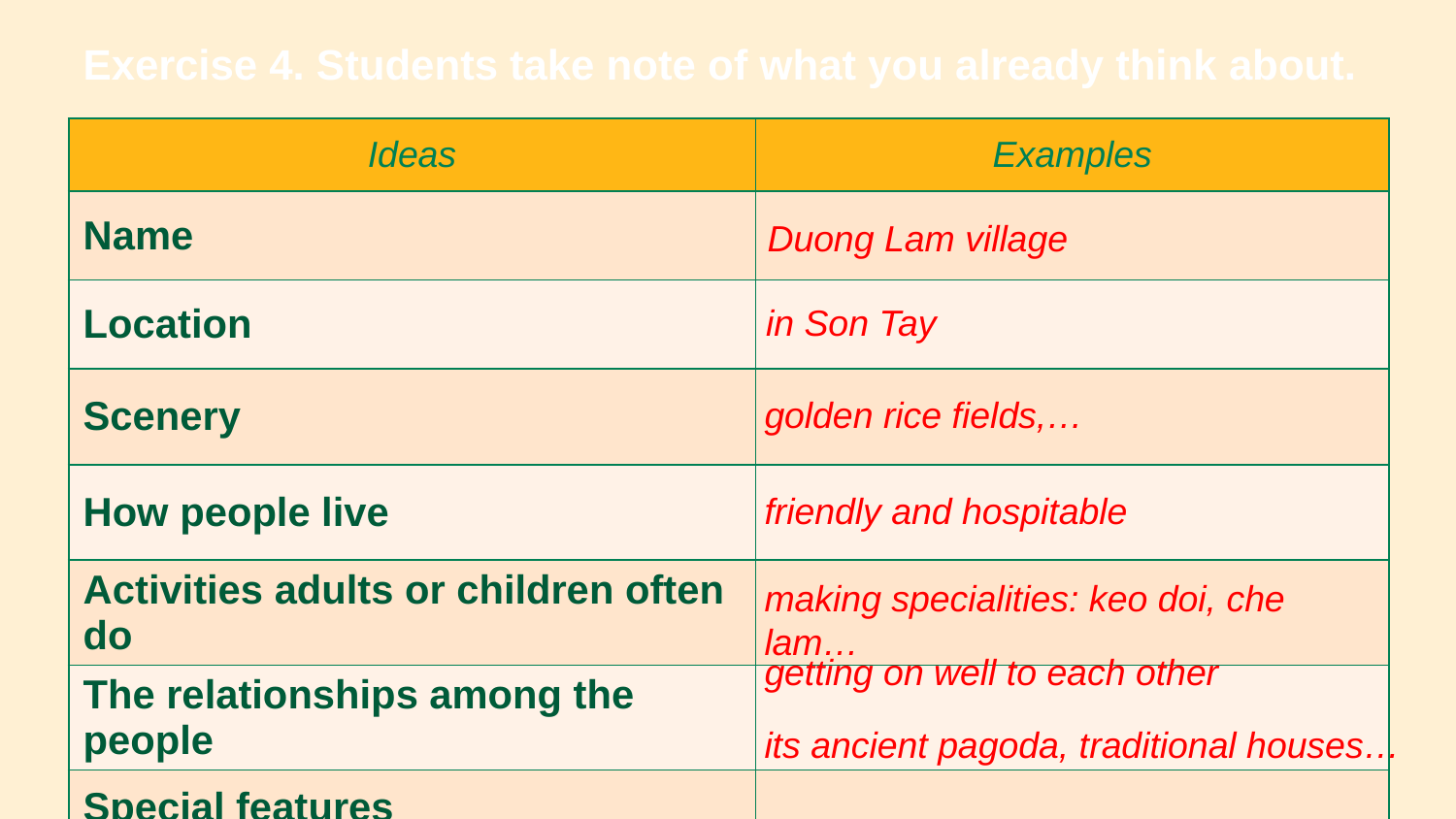

# Exercise 4. Students take note of what you already think about.
| Ideas | Examples |
| --- | --- |
| Name |  |
| Location |  |
| Scenery |  |
| How people live |  |
| Activities adults or children often do |  |
| The relationships among the people |  |
| Special features |  |
Duong Lam village
in Son Tay
golden rice fields,…
friendly and hospitable
making specialities: keo doi, che lam…
getting on well to each other
its ancient pagoda, traditional houses…